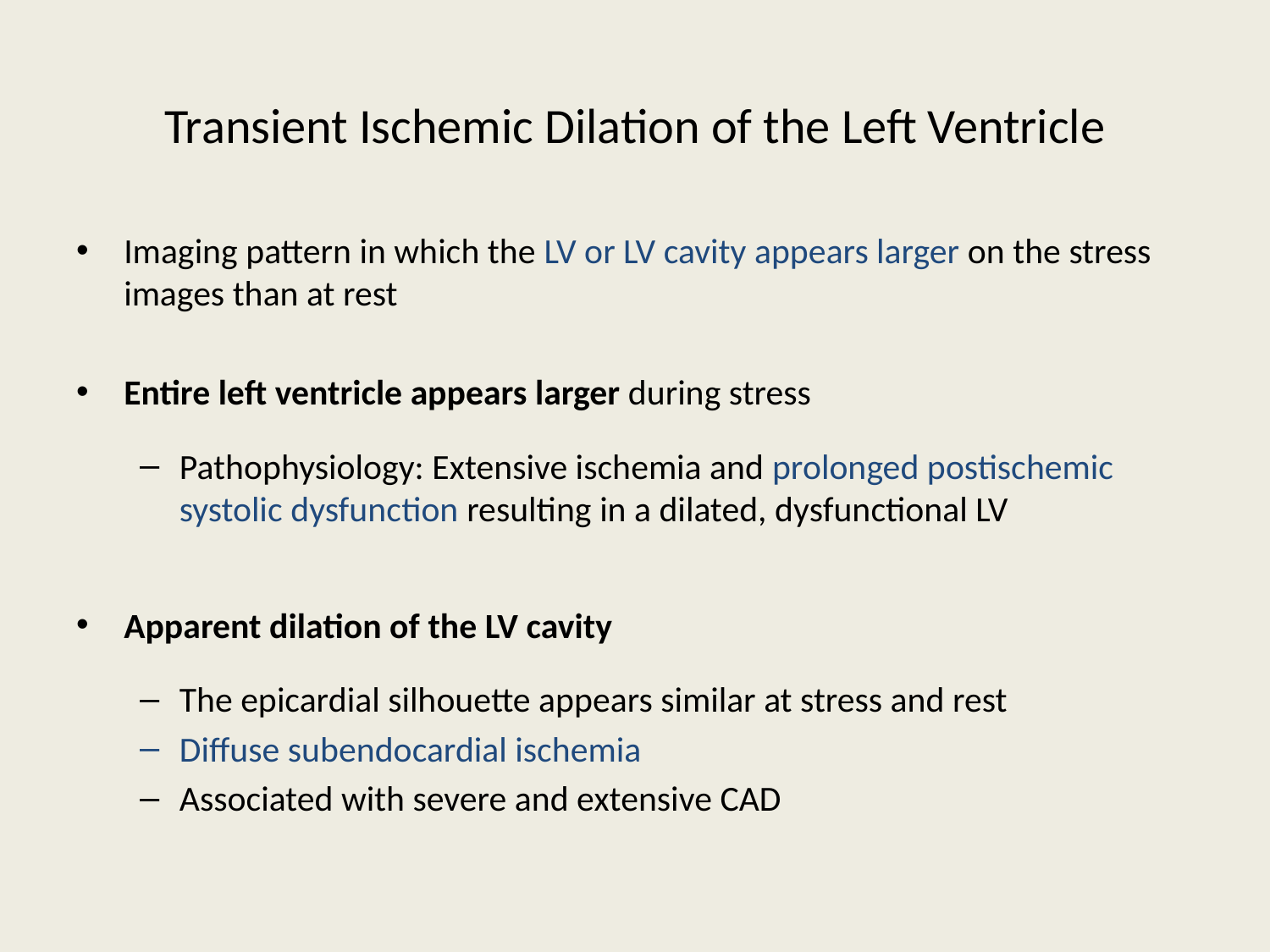

# Transient Ischemic Dilation of the Left Ventricle
Imaging pattern in which the LV or LV cavity appears larger on the stress images than at rest

Entire left ventricle appears larger during stress

Pathophysiology: Extensive ischemia and prolonged postischemic systolic dysfunction resulting in a dilated, dysfunctional LV

Apparent dilation of the LV cavity

The epicardial silhouette appears similar at stress and rest
Diffuse subendocardial ischemia
Associated with severe and extensive CAD